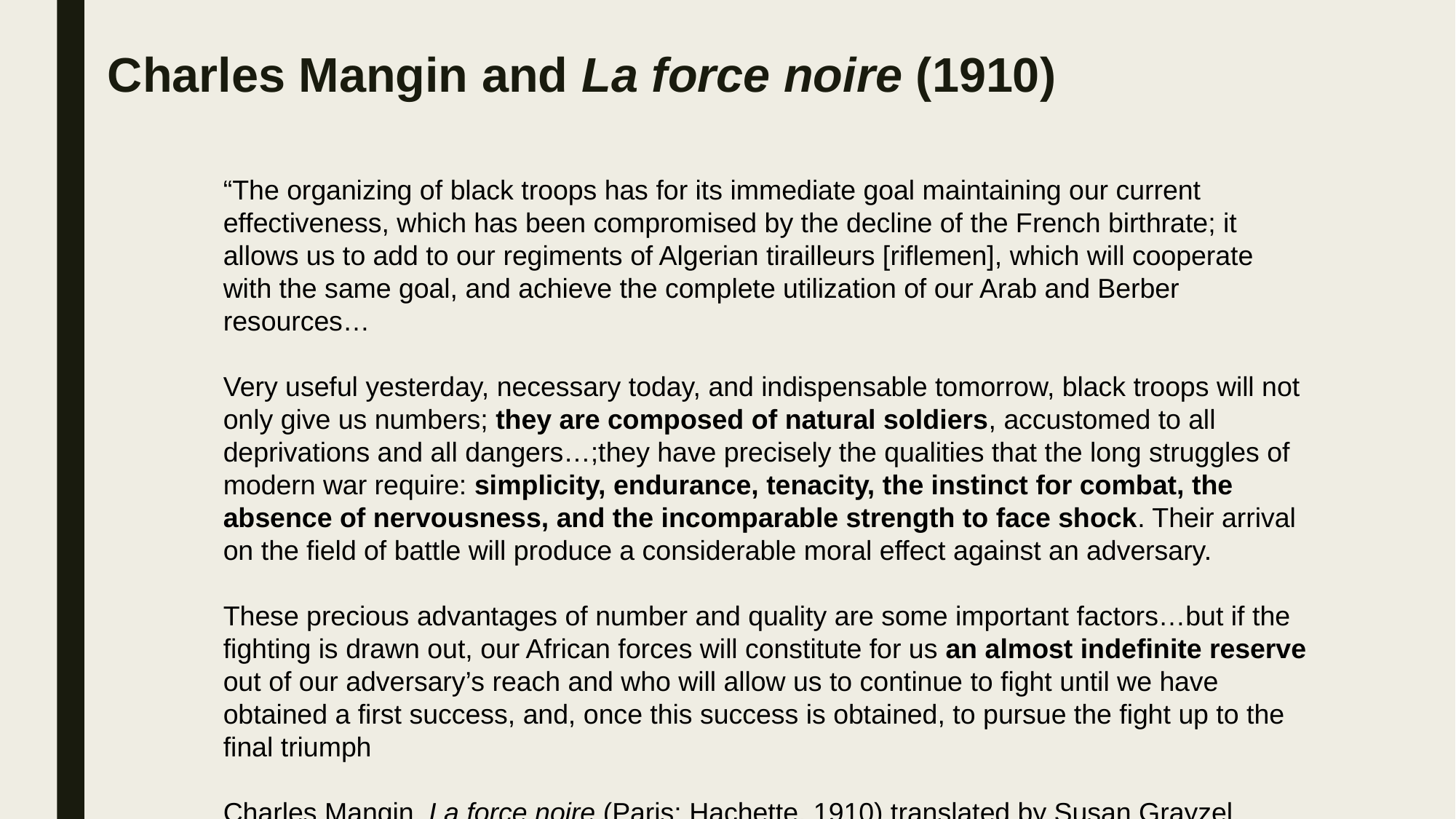

# Charles Mangin and La force noire (1910)
“The organizing of black troops has for its immediate goal maintaining our current effectiveness, which has been compromised by the decline of the French birthrate; it allows us to add to our regiments of Algerian tirailleurs [riflemen], which will cooperate with the same goal, and achieve the complete utilization of our Arab and Berber resources…

Very useful yesterday, necessary today, and indispensable tomorrow, black troops will not only give us numbers; they are composed of natural soldiers, accustomed to all deprivations and all dangers…;they have precisely the qualities that the long struggles of modern war require: simplicity, endurance, tenacity, the instinct for combat, the absence of nervousness, and the incomparable strength to face shock. Their arrival on the field of battle will produce a considerable moral effect against an adversary.

These precious advantages of number and quality are some important factors…but if the fighting is drawn out, our African forces will constitute for us an almost indefinite reserve out of our adversary’s reach and who will allow us to continue to fight until we have obtained a first success, and, once this success is obtained, to pursue the fight up to the final triumph

Charles Mangin, La force noire (Paris: Hachette, 1910) translated by Susan Grayzel. Mangin was a major proponent of using colonial troops in the French armed forces.